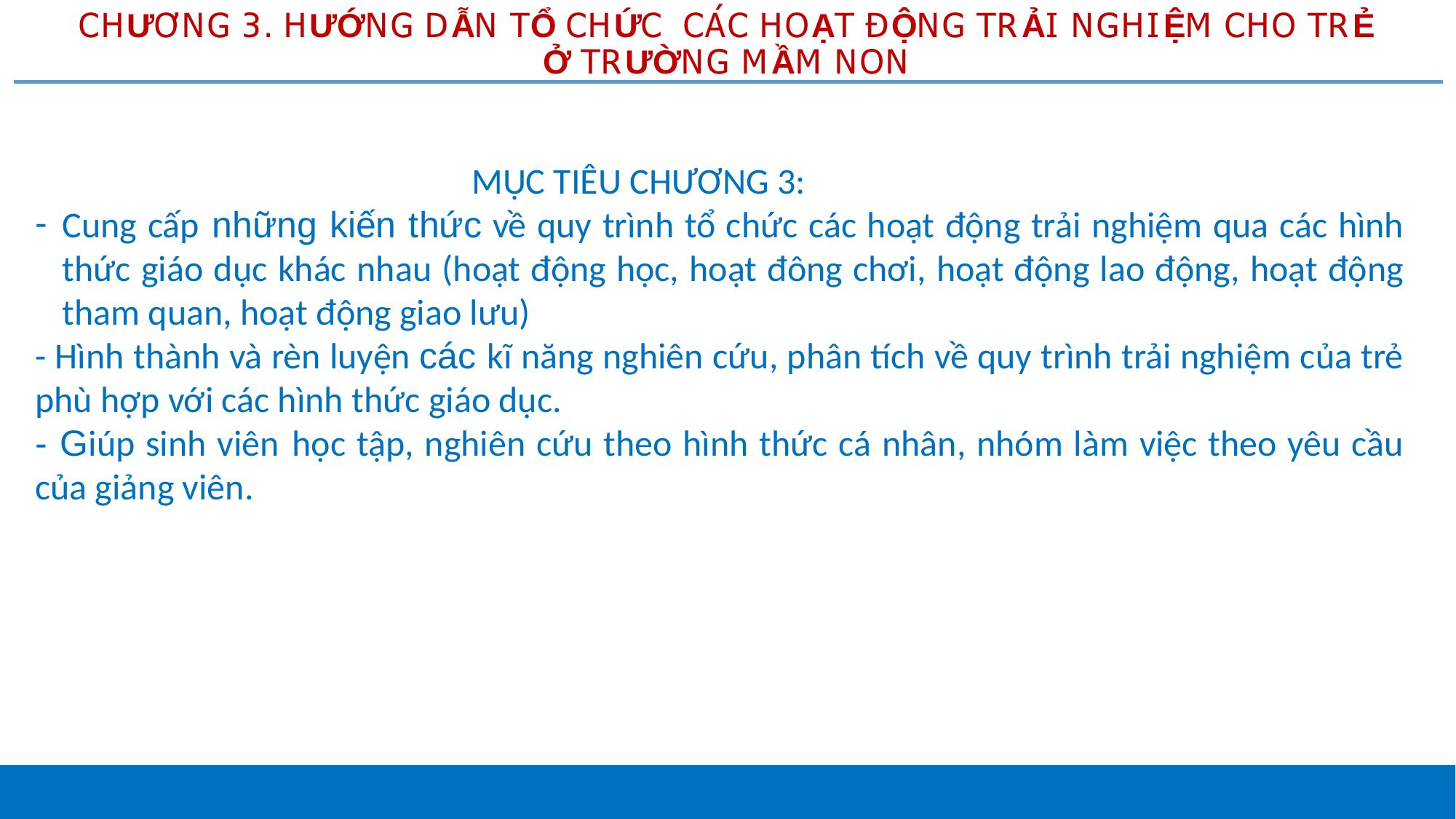

# CHƯƠNG 3. HƯỚNG DẪN TỔ CHỨC  CÁC HOẠT ĐỘNG TRẢI NGHIỆM CHO TRẺ Ở TRƯỜNG MẦM NON

				MỤC TIÊU CHƯƠNG 3:
Cung cấp những kiến thức về quy trình tổ chức các hoạt động trải nghiệm qua các hình thức giáo dục khác nhau (hoạt động học, hoạt đông chơi, hoạt động lao động, hoạt động tham quan, hoạt động giao lưu)
- Hình thành và rèn luyện các kĩ năng nghiên cứu, phân tích về quy trình trải nghiệm của trẻ phù hợp với các hình thức giáo dục.
- Giúp sinh viên học tập, nghiên cứu theo hình thức cá nhân, nhóm làm việc theo yêu cầu của giảng viên.